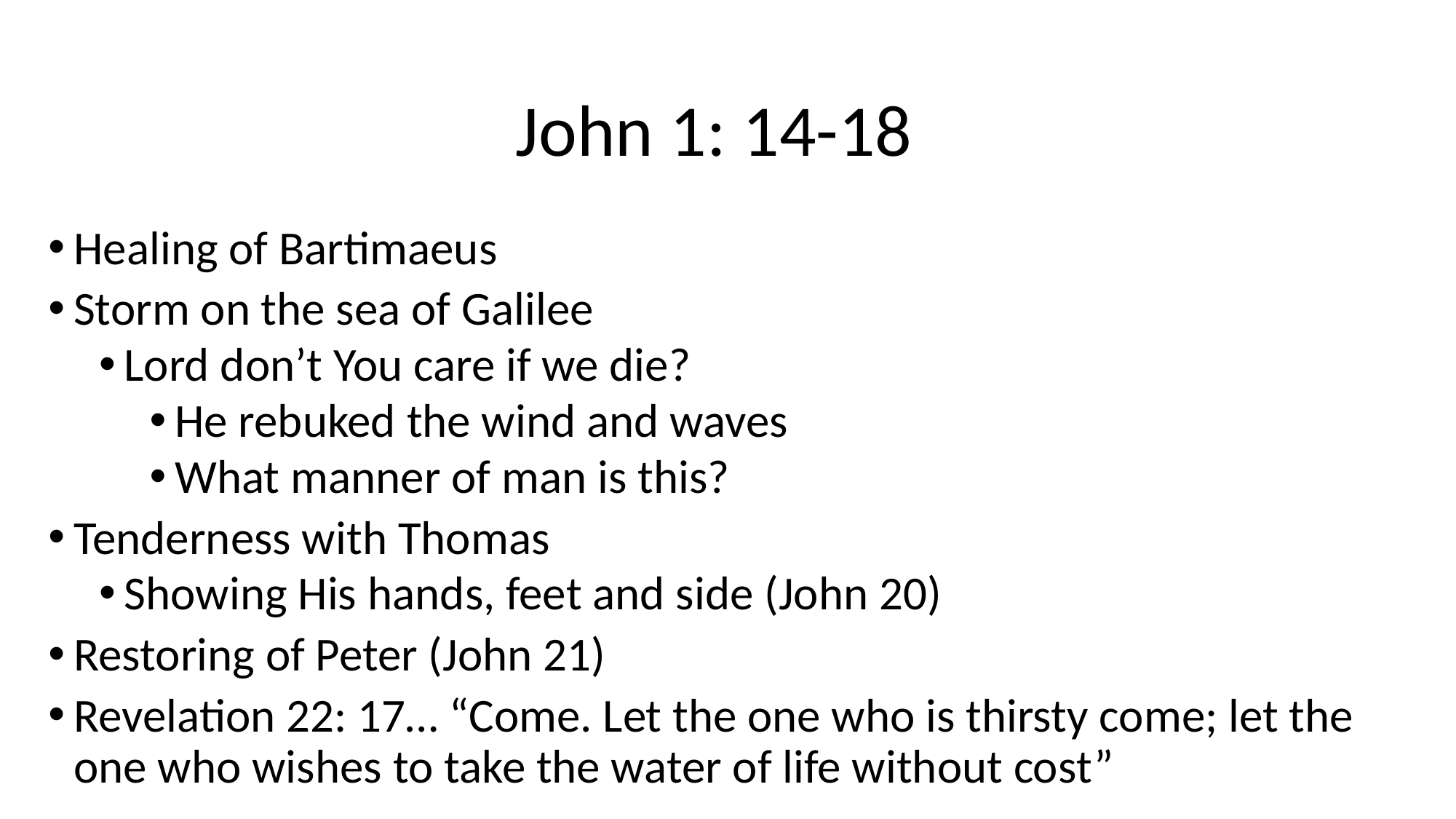

# John 1: 14-18
Healing of Bartimaeus
Storm on the sea of Galilee
Lord don’t You care if we die?
He rebuked the wind and waves
What manner of man is this?
Tenderness with Thomas
Showing His hands, feet and side (John 20)
Restoring of Peter (John 21)
Revelation 22: 17… “Come. Let the one who is thirsty come; let the one who wishes to take the water of life without cost”